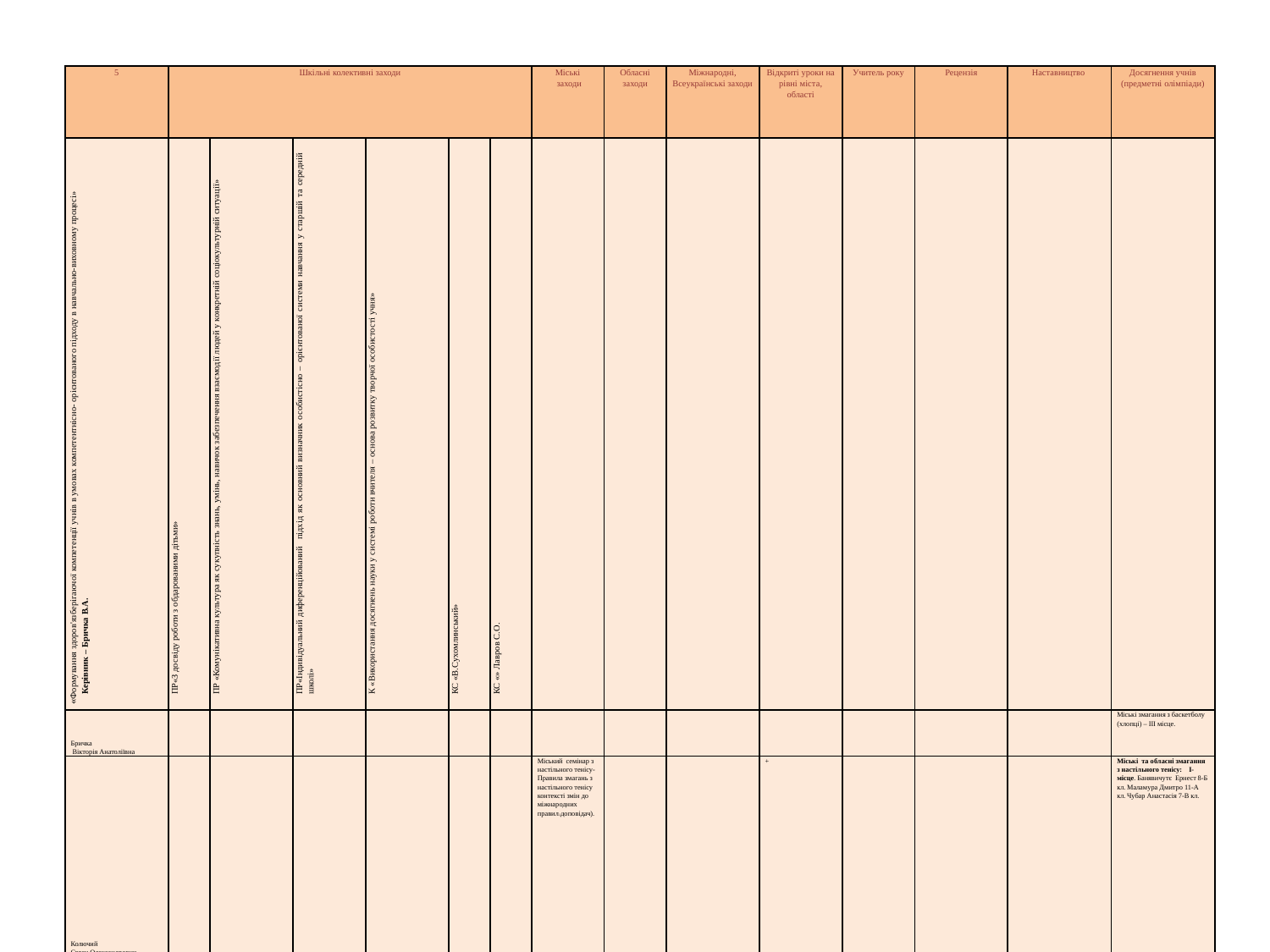

| 5 | Шкільні колективні заходи |  |  |  |  |  | Міські заходи | Обласні заходи | Міжнародні, Всеукраїнські заходи | Відкриті уроки на рівні міста, області | Учитель року | Рецензія | Наставництво | Досягнення учнів (предметні олімпіади) |
| --- | --- | --- | --- | --- | --- | --- | --- | --- | --- | --- | --- | --- | --- | --- |
| «Формування здоров'язберігаючої компетенції учнів в умовах компетентнісно- орієнтованого підходу в навчально-виховному процесі» Керівник – Бричка В.А. | ПР«З досвіду роботи з обдарованими дітьми» | ПР «Комунікативна культура як сукупність знань, умінь, навичок забезпечення взаємодії людей у конкретній соціокультурній ситуації» | ПР«Індивідуальний диференційований підхід як основний визначник особистісно – орієнтованої системи навчання у старшій та середній школі» | К «Використання досягнень науки у системі роботи вчителя – основа розвитку творчої особистості учня» | КС «В.Сухомлинський» | КС «» Лавров С.О. |  |  |  |  |  |  |  |  |
| Бричка Вікторія Анатоліївна |  |  |  |  |  |  |  |  |  |  |  |  |  | Міські змагання з баскетболу (хлопці) – ІІІ місце. |
| Колючий Євген Олександрович |  |  |  |  |  |  | Міський семінар з настільного тенісу-Правила змагань з настільного тенісу контексті змін до міжнародних правил.(доповідач). |  |  | + |  |  |  | Міські та обласні змагання з настільного тенісу: I-місце. Банявичутє Ернест 8-Б кл. Маламура Дмитро 11-А кл. Чубар Анастасія 7-В кл. |
| Чумаченко Олександр Олександрович |  |  |  |  |  |  |  |  |  |  |  |  |  |  |
| Волкова Анжеліка Дмитрівна |  | Виступ |  |  |  |  | Організатор семінарудля учителів-тренерів міста, які впроваджують превентивний проект «Школа проти СНІДу». |  |  |  |  |  |  |  |
| Лавров Сергій Олександрович |  | Організатор |  |  |  | Організатор |  |  |  |  |  |  |  |  |